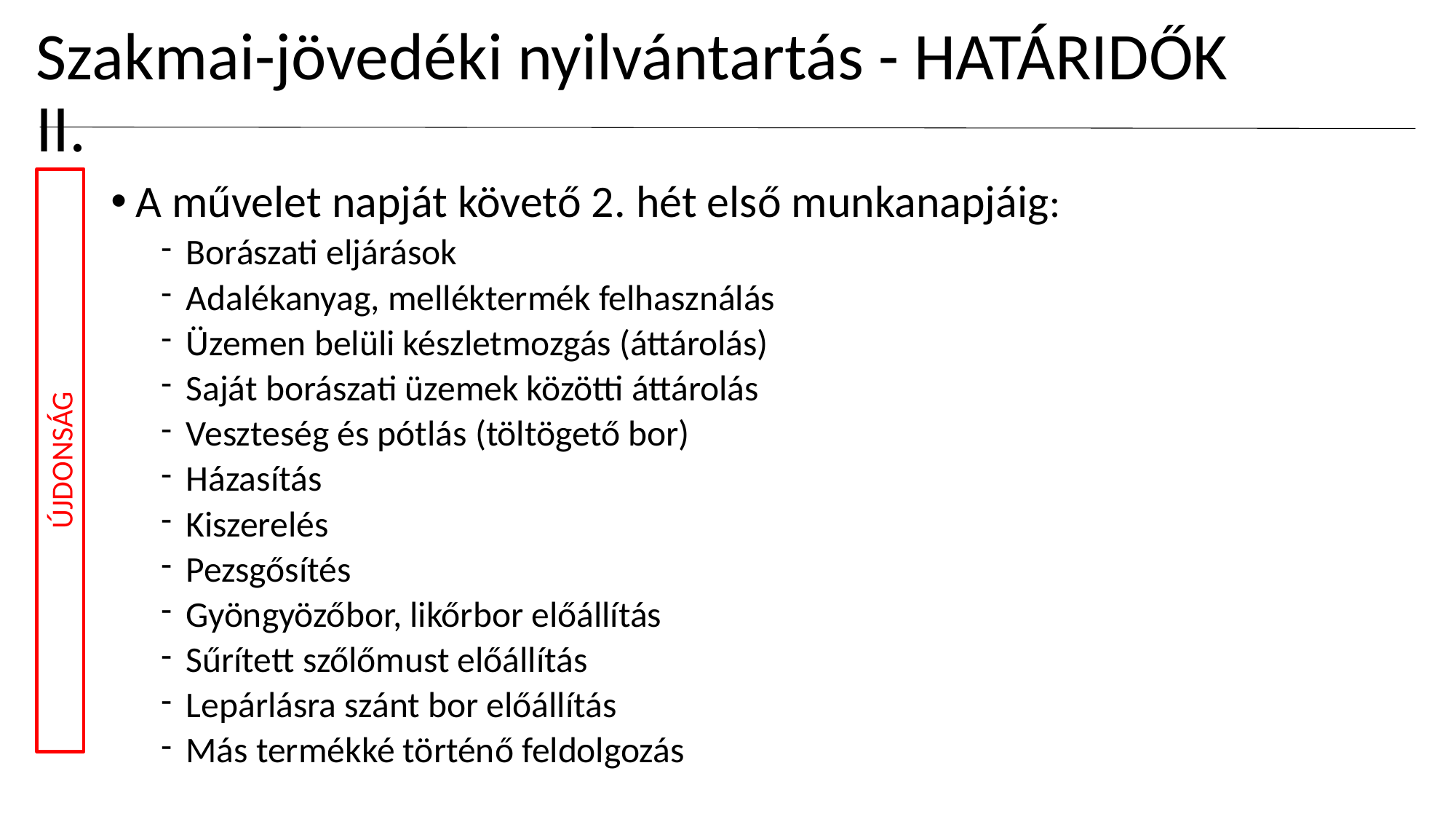

# Szakmai-jövedéki nyilvántartás - HATÁRIDŐK II.
A művelet napját követő 2. hét első munkanapjáig:
Borászati eljárások
Adalékanyag, melléktermék felhasználás
Üzemen belüli készletmozgás (áttárolás)
Saját borászati üzemek közötti áttárolás
Veszteség és pótlás (töltögető bor)
Házasítás
Kiszerelés
Pezsgősítés
Gyöngyözőbor, likőrbor előállítás
Sűrített szőlőmust előállítás
Lepárlásra szánt bor előállítás
Más termékké történő feldolgozás

ÚJDONSÁG